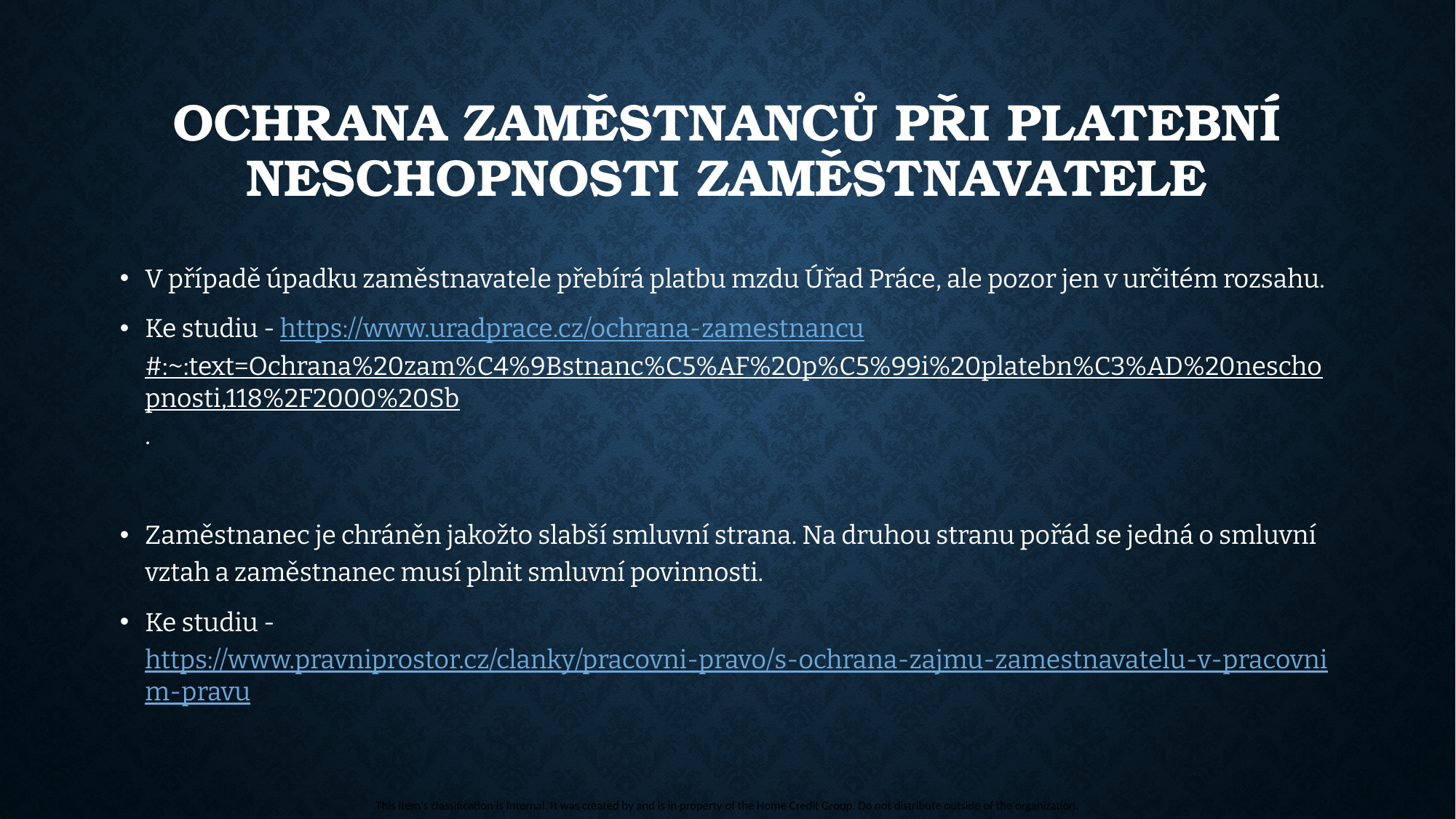

# Ochrana zaměstnanců při platební neschopnosti zaměstnavatele
V případě úpadku zaměstnavatele přebírá platbu mzdu Úřad Práce, ale pozor jen v určitém rozsahu.
Ke studiu - https://www.uradprace.cz/ochrana-zamestnancu#:~:text=Ochrana%20zam%C4%9Bstnanc%C5%AF%20p%C5%99i%20platebn%C3%AD%20neschopnosti,118%2F2000%20Sb.

Zaměstnanec je chráněn jakožto slabší smluvní strana. Na druhou stranu pořád se jedná o smluvní vztah a zaměstnanec musí plnit smluvní povinnosti.
Ke studiu - https://www.pravniprostor.cz/clanky/pracovni-pravo/s-ochrana-zajmu-zamestnavatelu-v-pracovnim-pravu